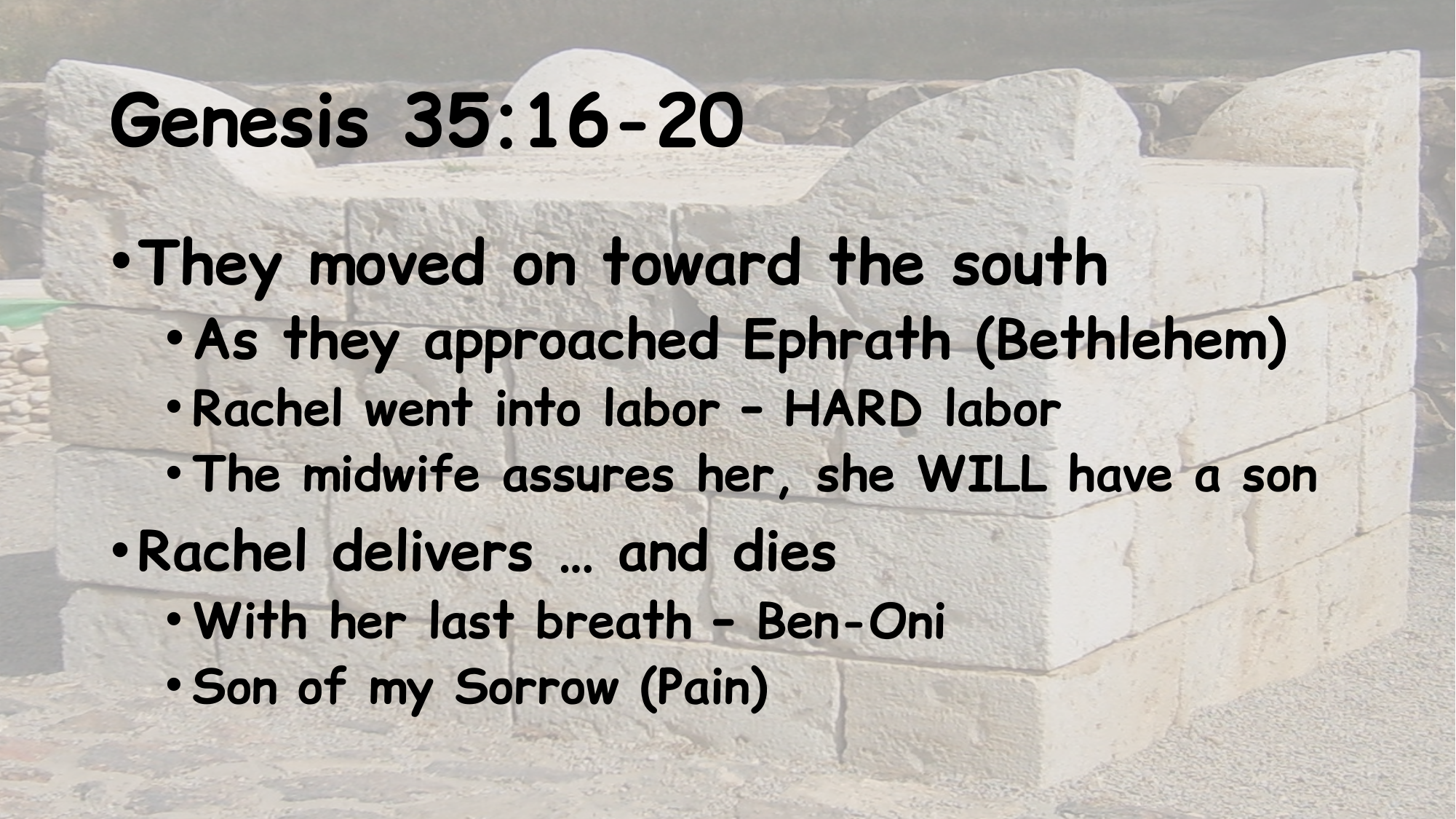

# Genesis 35:16-20
They moved on toward the south
As they approached Ephrath (Bethlehem)
Rachel went into labor – HARD labor
The midwife assures her, she WILL have a son
Rachel delivers … and dies
With her last breath – Ben-Oni
Son of my Sorrow (Pain)